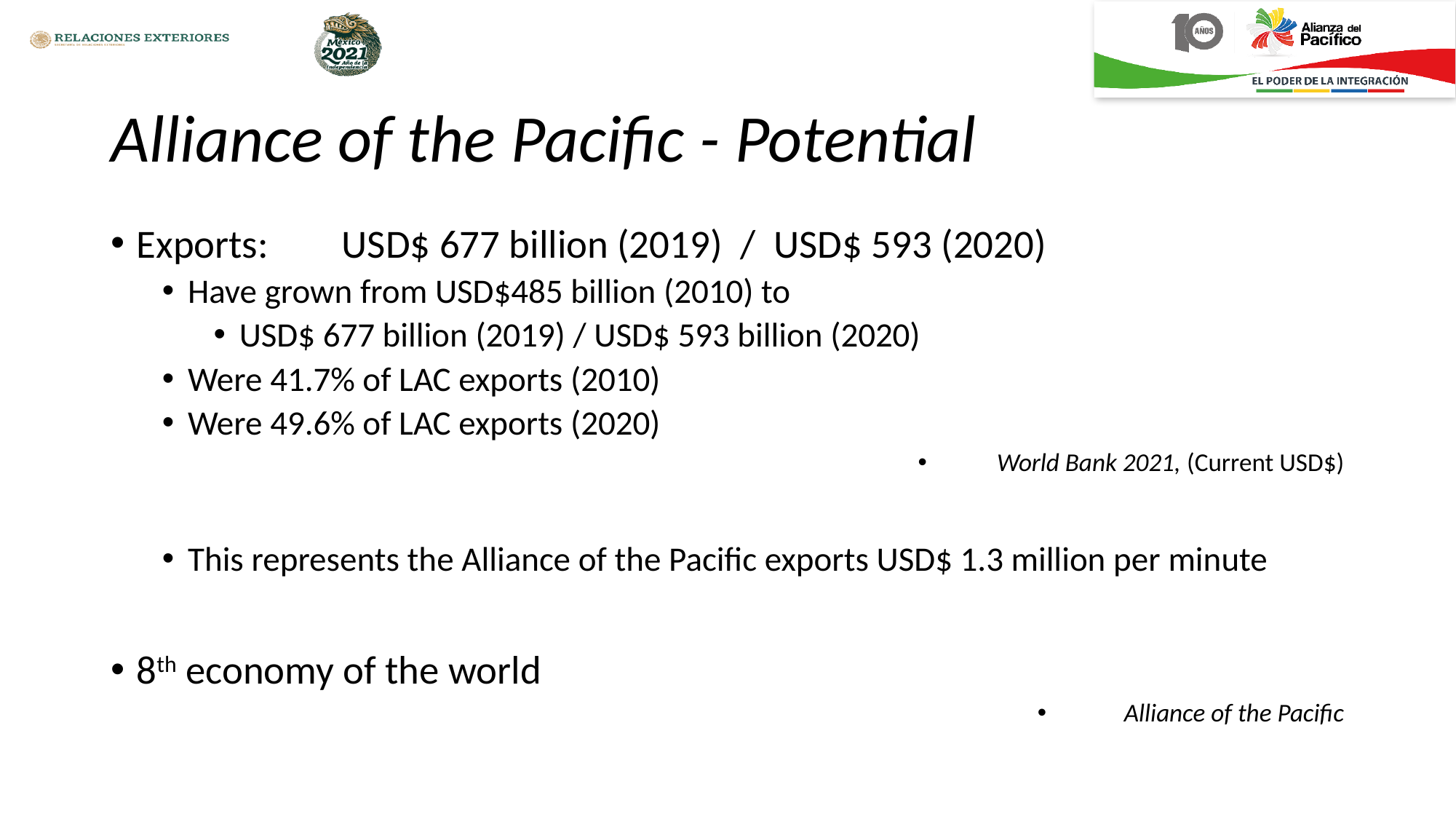

# Alliance of the Pacific - Potential
Exports:	USD$ 677 billion (2019)  /  USD$ 593 (2020)
Have grown from USD$485 billion (2010) to
USD$ 677 billion (2019) / USD$ 593 billion (2020)
Were 41.7% of LAC exports (2010)
Were 49.6% of LAC exports (2020)
World Bank 2021, (Current USD$)

This represents the Alliance of the Pacific exports USD$ 1.3 million per minute

8th economy of the world
Alliance of the Pacific